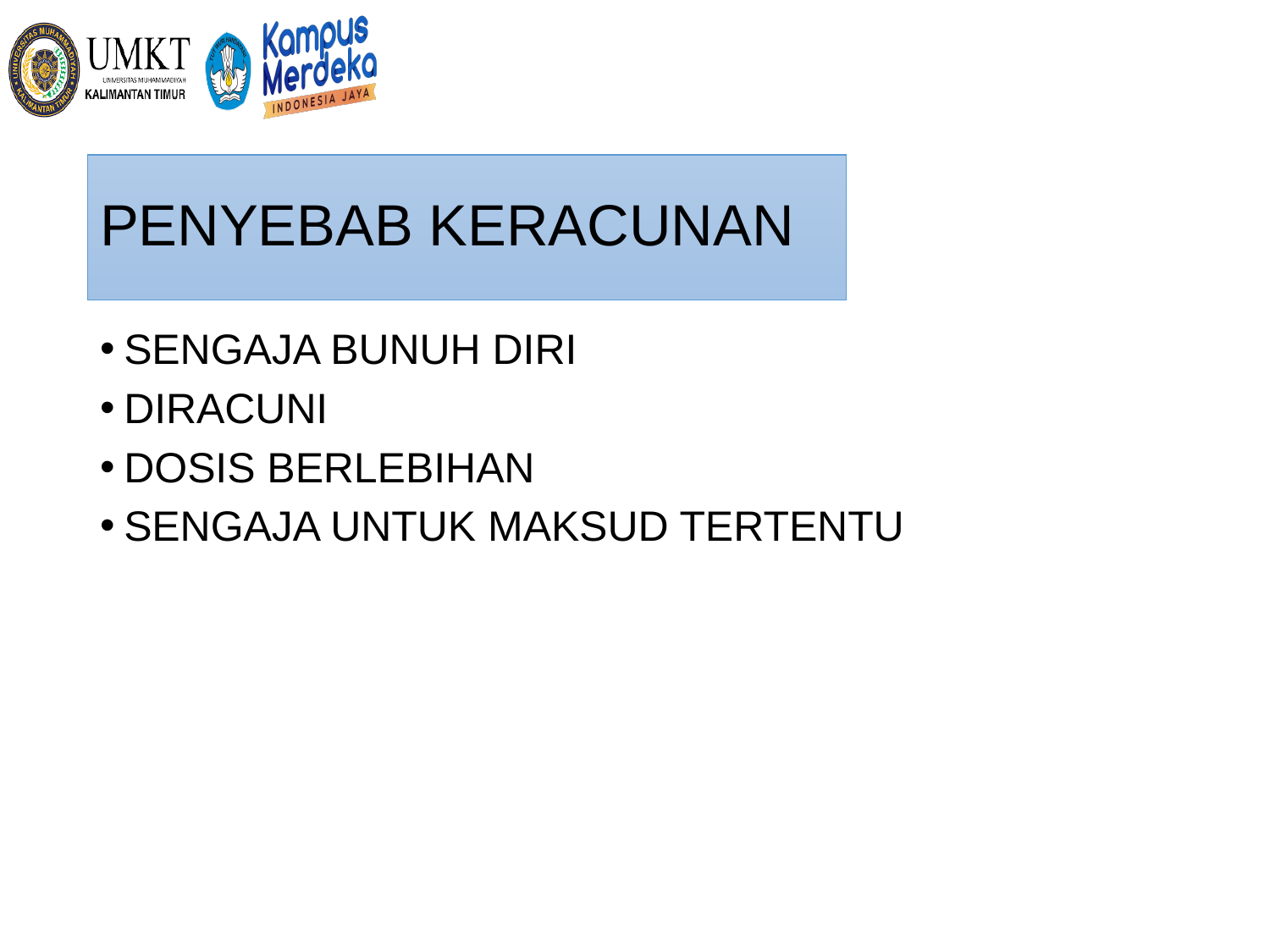

# PENYEBAB KERACUNAN
SENGAJA BUNUH DIRI
DIRACUNI
DOSIS BERLEBIHAN
SENGAJA UNTUK MAKSUD TERTENTU